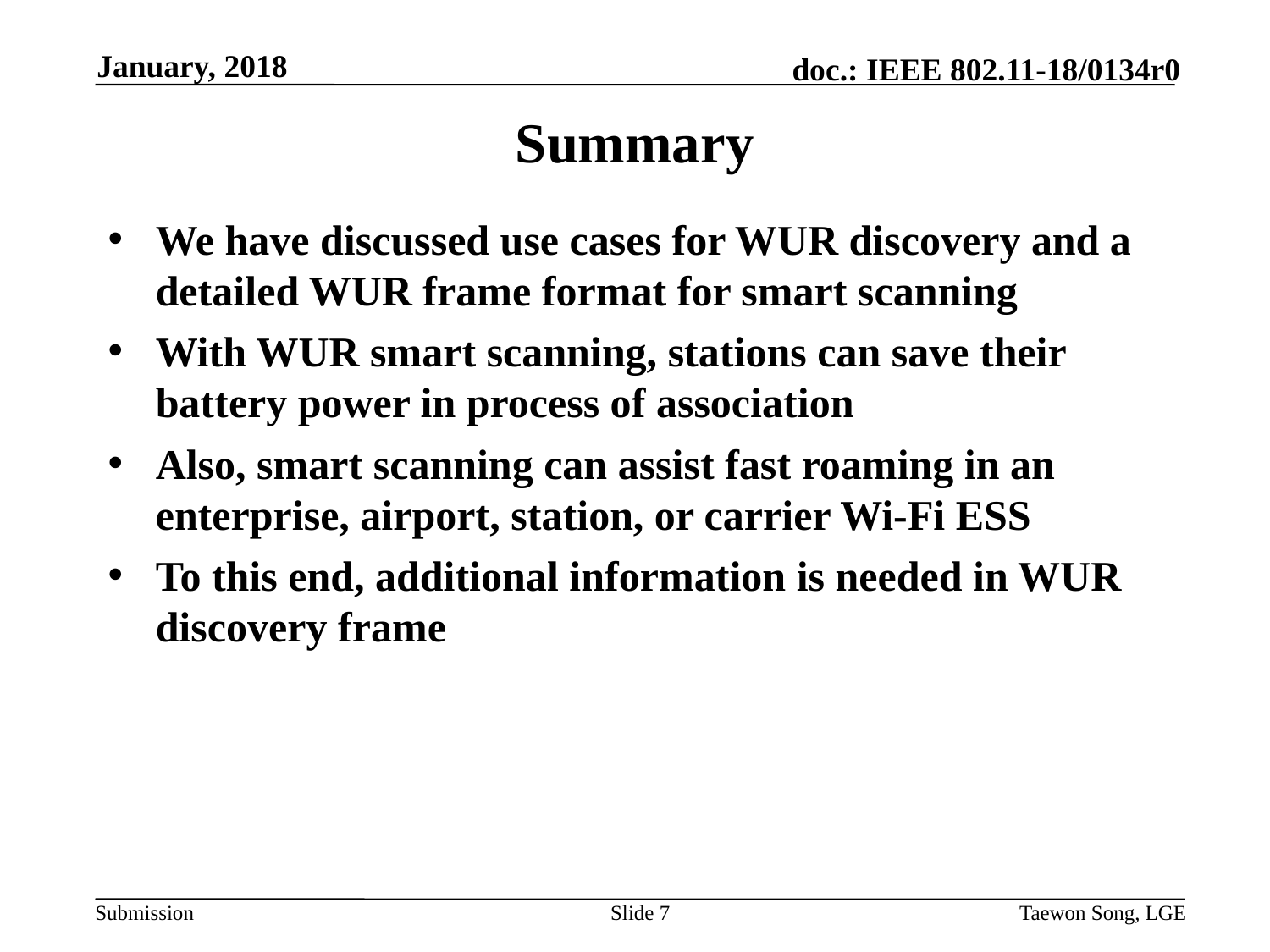

January, 2018
# Summary
We have discussed use cases for WUR discovery and a detailed WUR frame format for smart scanning
With WUR smart scanning, stations can save their battery power in process of association
Also, smart scanning can assist fast roaming in an enterprise, airport, station, or carrier Wi-Fi ESS
To this end, additional information is needed in WUR discovery frame
Slide 7
Taewon Song, LGE